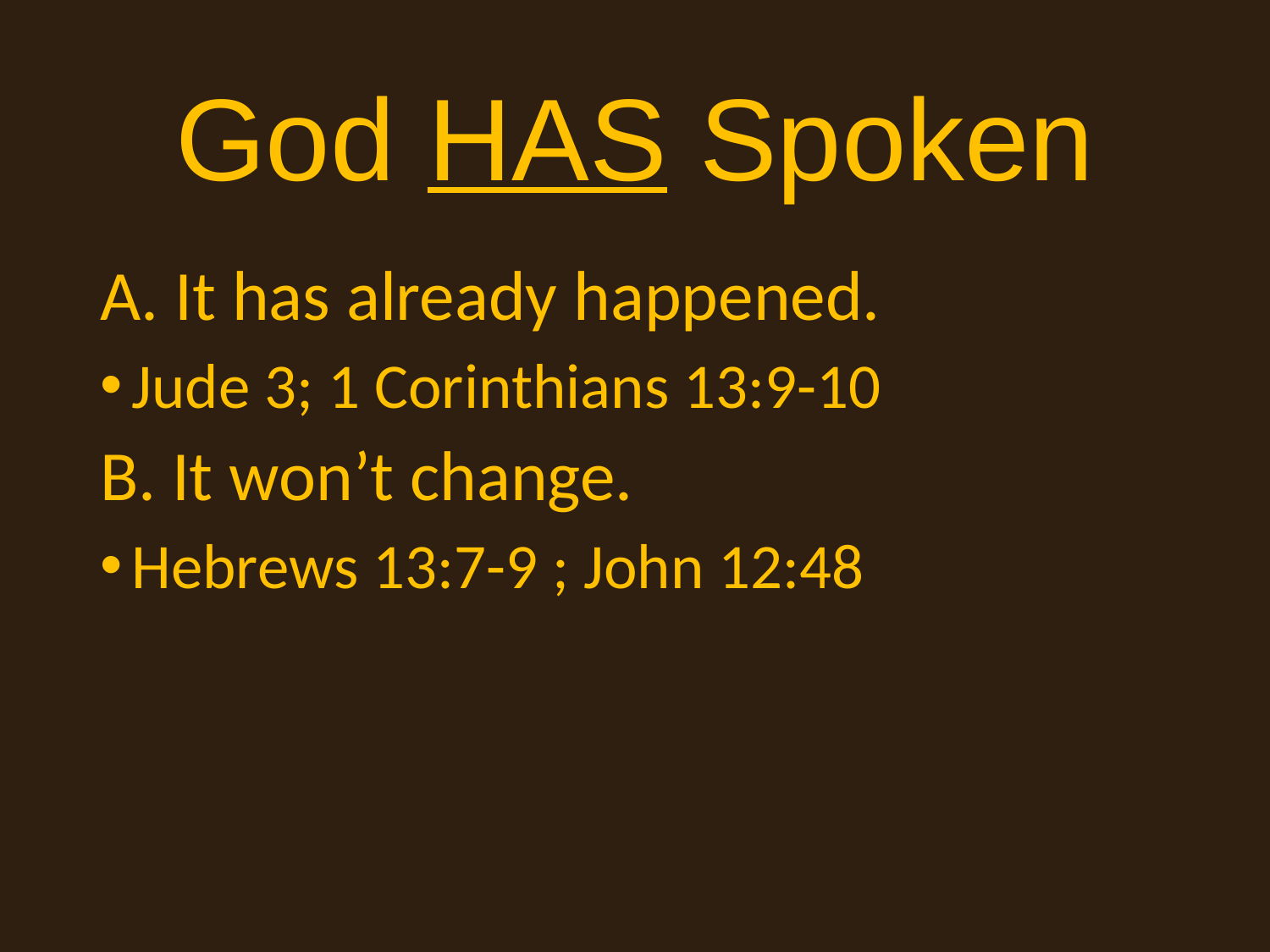

# God HAS Spoken
A. It has already happened.
Jude 3; 1 Corinthians 13:9-10
B. It won’t change.
Hebrews 13:7-9 ; John 12:48